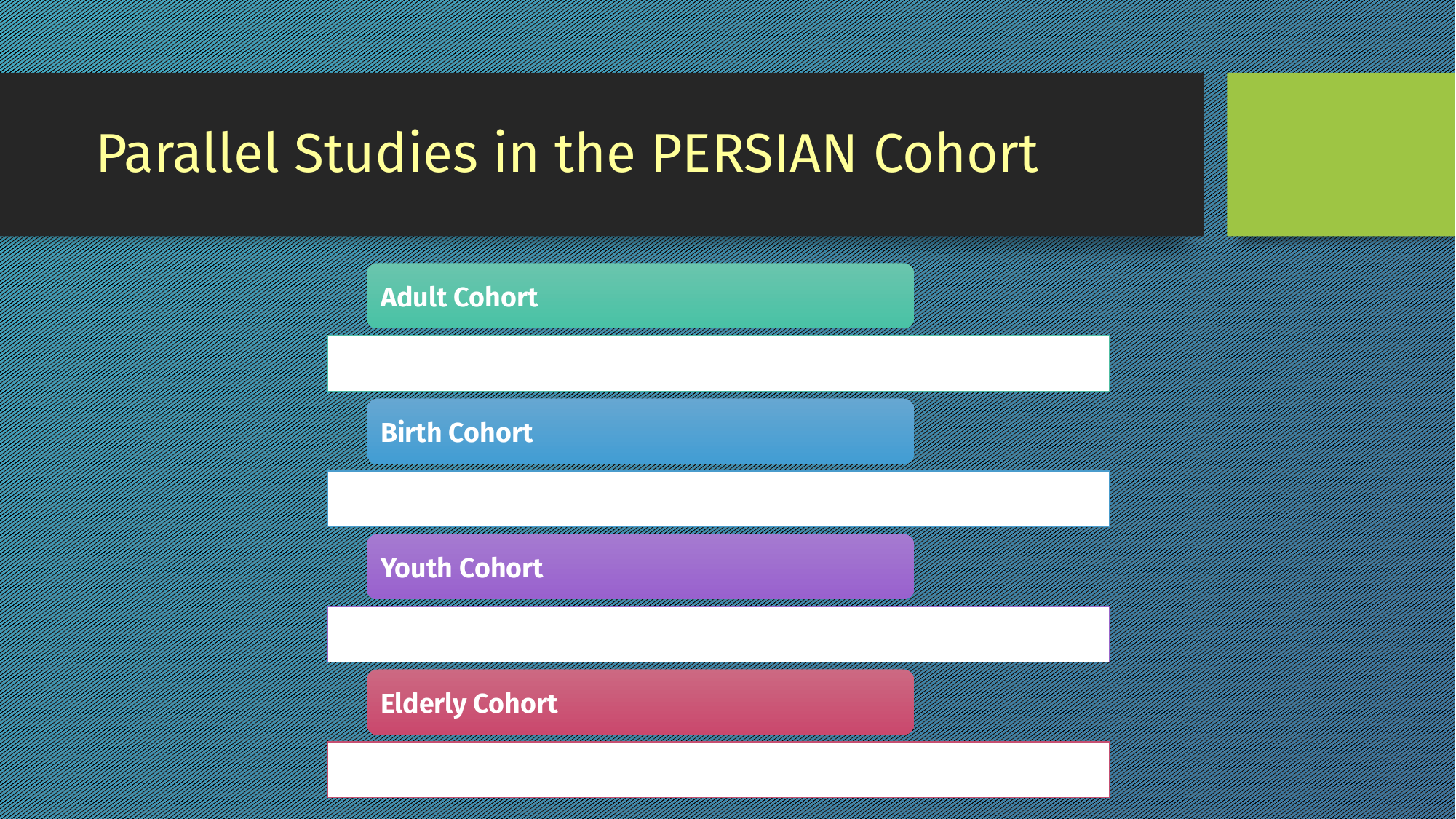

# Parallel Studies in the PERSIAN Cohort
Adult Cohort
Birth Cohort
Youth Cohort
Elderly Cohort